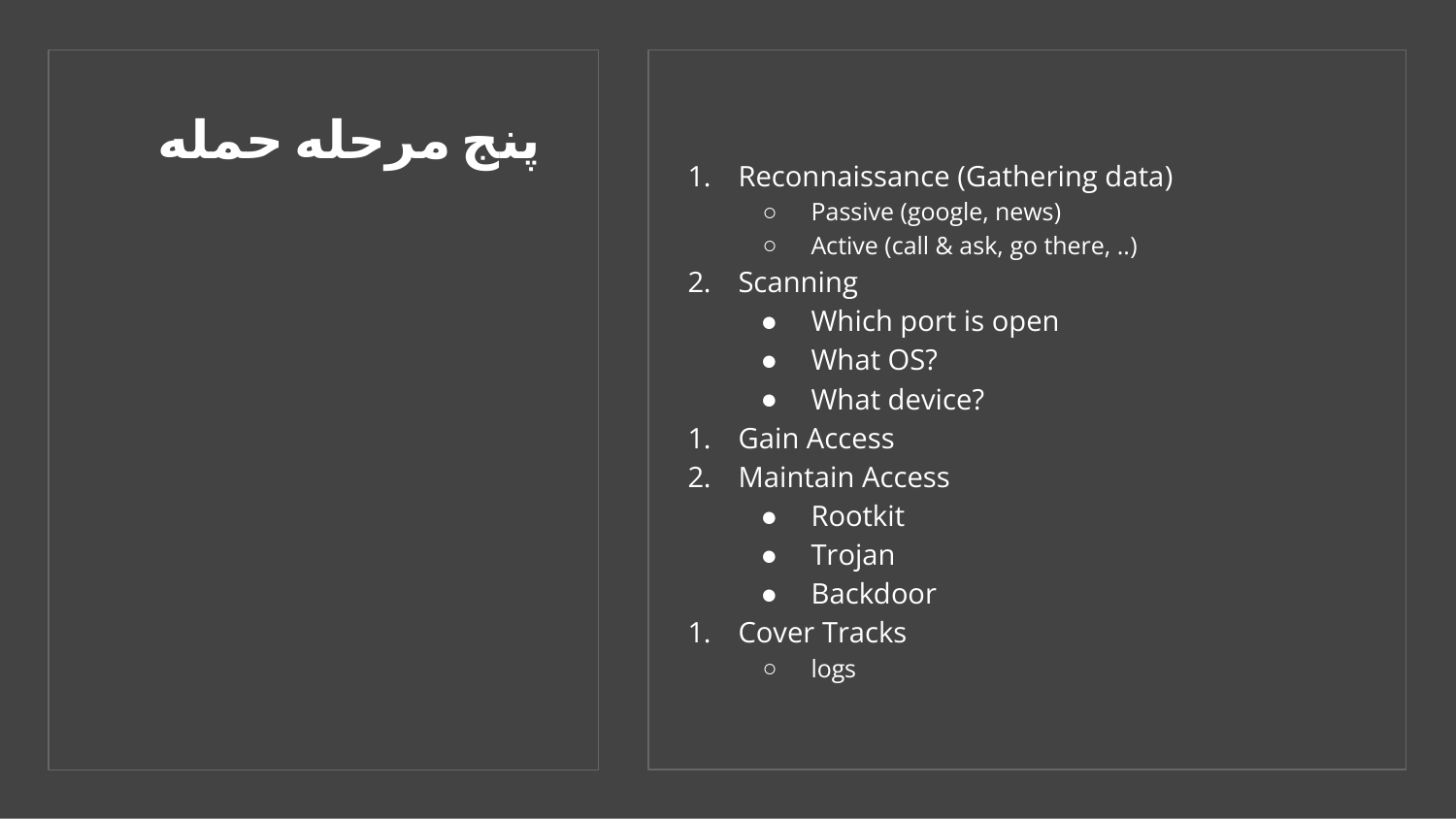

# پنج مرحله حمله

Reconnaissance (Gathering data)
Passive (google, news)
Active (call & ask, go there, ..)
Scanning
Which port is open
What OS?
What device?
Gain Access
Maintain Access
Rootkit
Trojan
Backdoor
Cover Tracks
logs